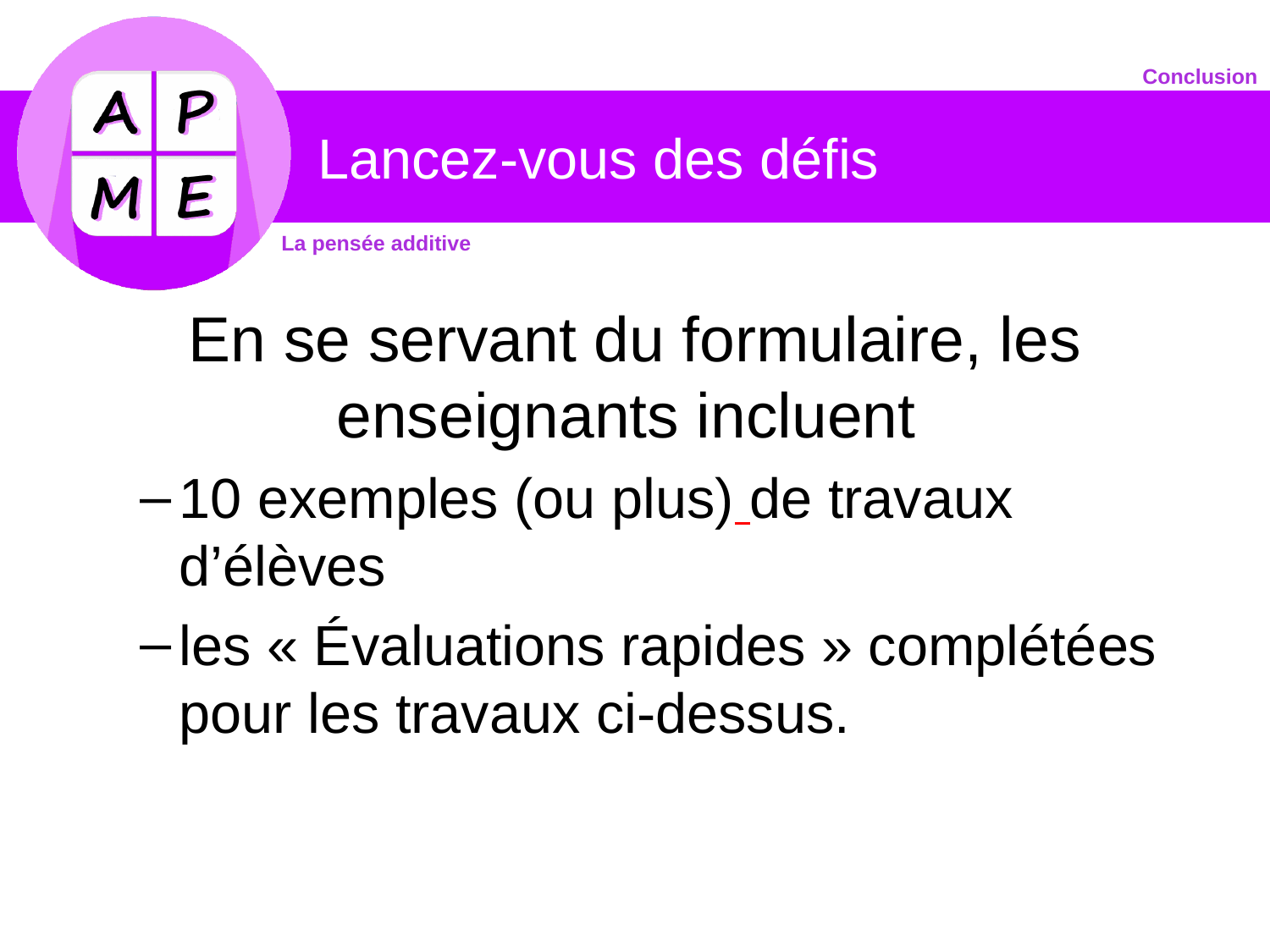

# Lancez-vous des défis
En se servant du formulaire, les enseignants incluent
10 exemples (ou plus) de travaux d’élèves
les « Évaluations rapides » complétées pour les travaux ci-dessus.